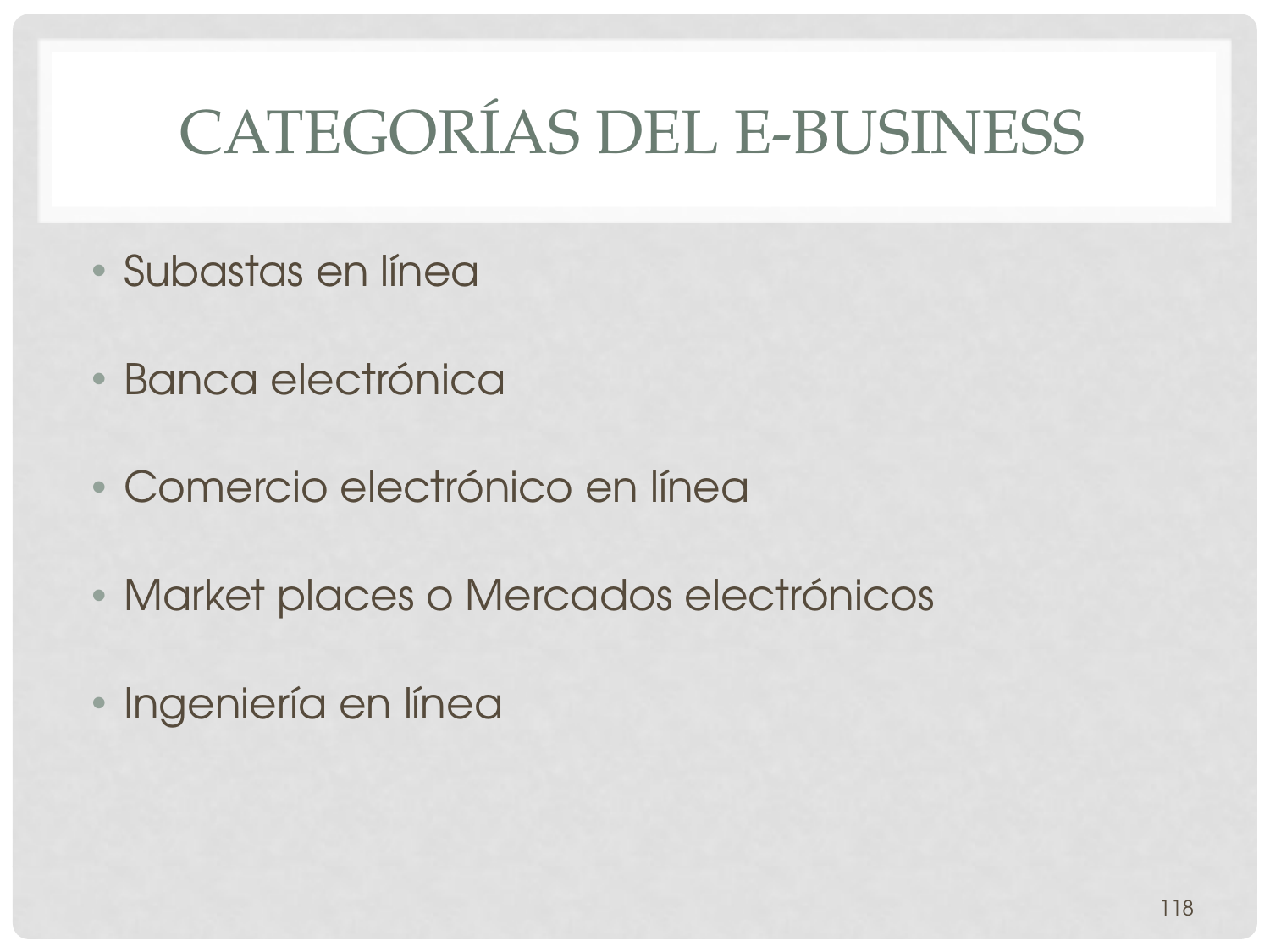

# Categorías del E-Business
Subastas en línea

Banca electrónica

Comercio electrónico en línea

Market places o Mercados electrónicos

Ingeniería en línea
118